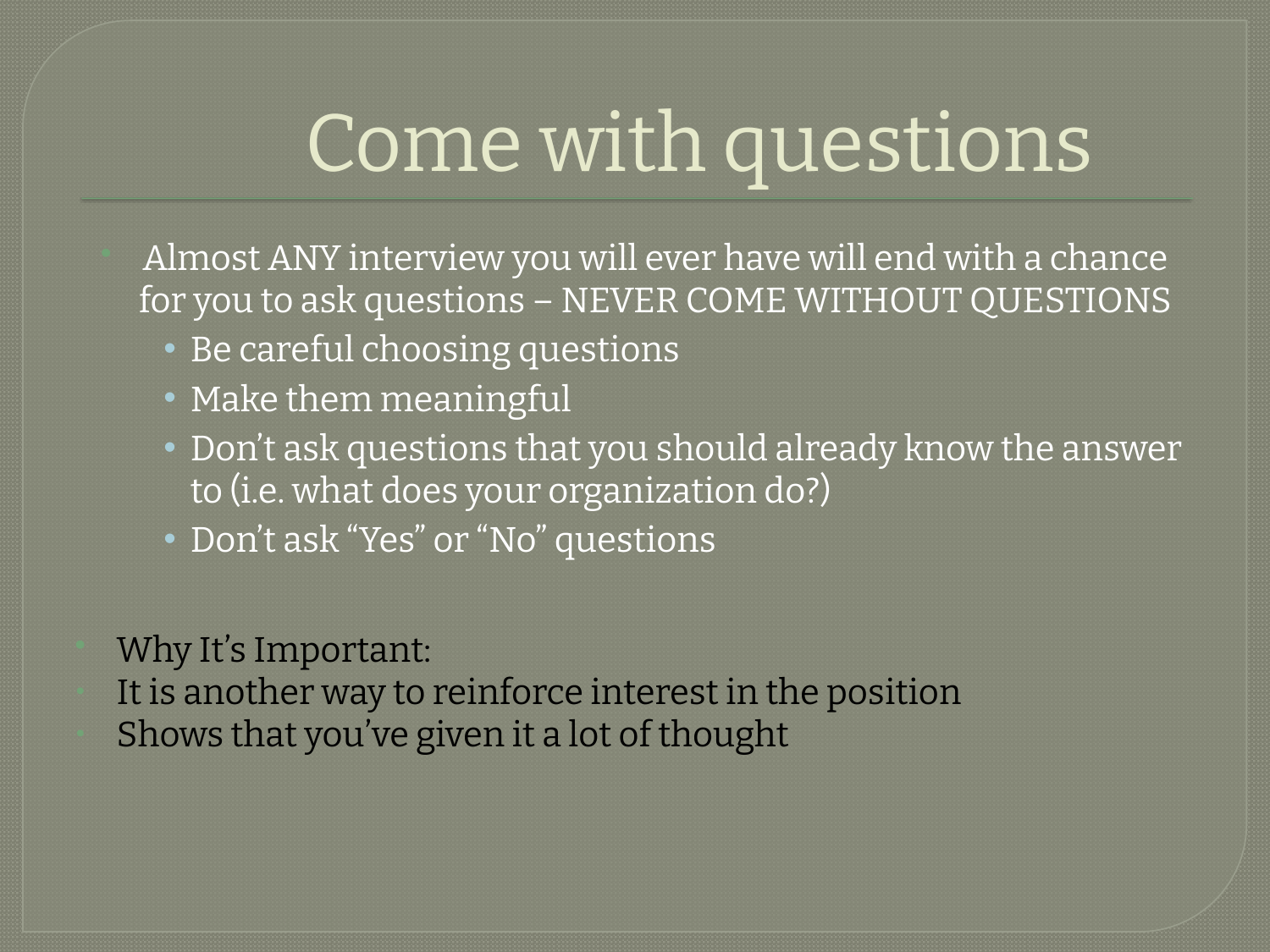

# Come with questions
Almost ANY interview you will ever have will end with a chance for you to ask questions – NEVER COME WITHOUT QUESTIONS
Be careful choosing questions
Make them meaningful
Don’t ask questions that you should already know the answer to (i.e. what does your organization do?)
Don’t ask “Yes” or “No” questions

Why It’s Important:
It is another way to reinforce interest in the position
Shows that you’ve given it a lot of thought